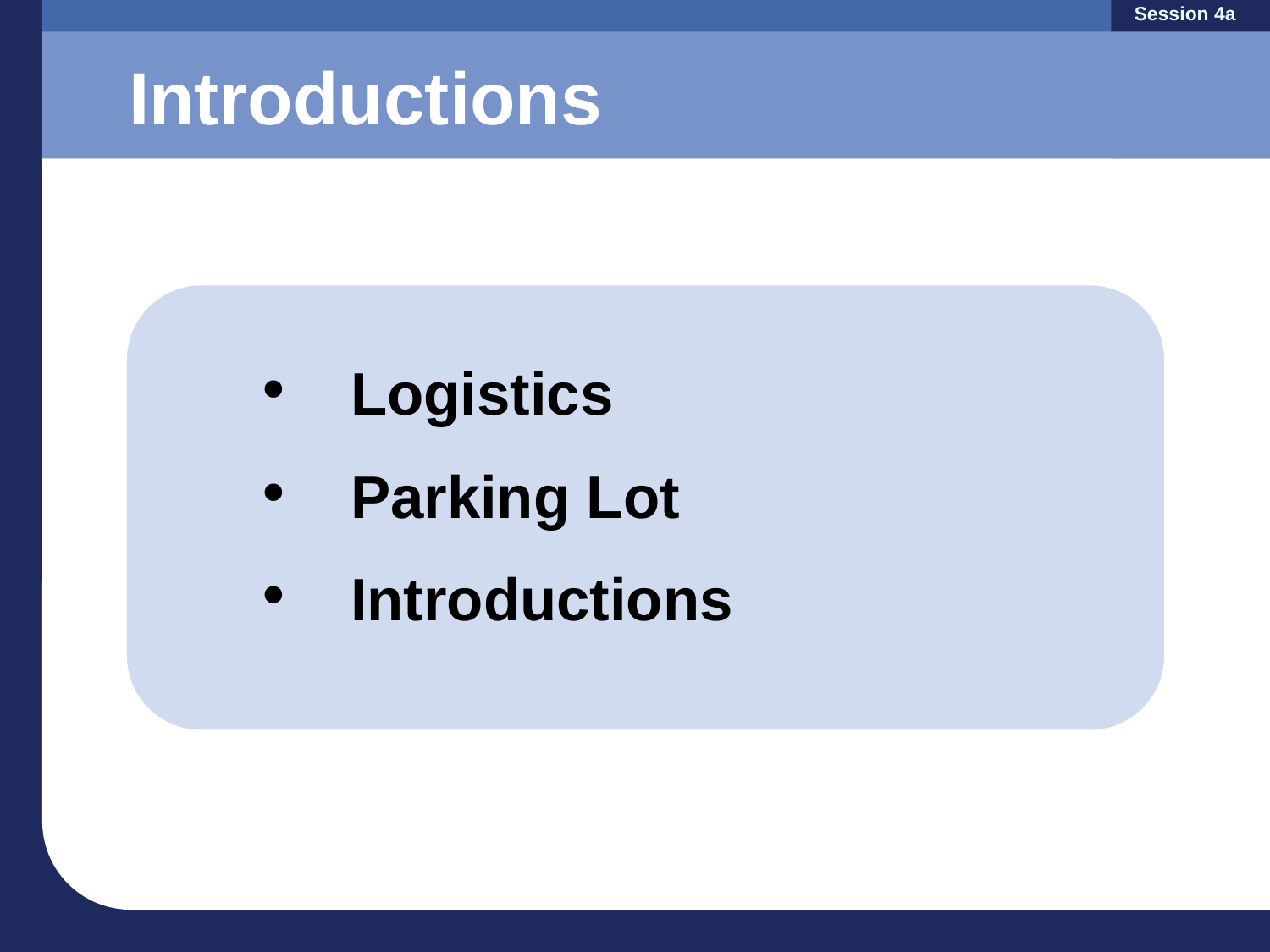

Session 4a
Introductions

Logistics
Parking Lot
Introductions